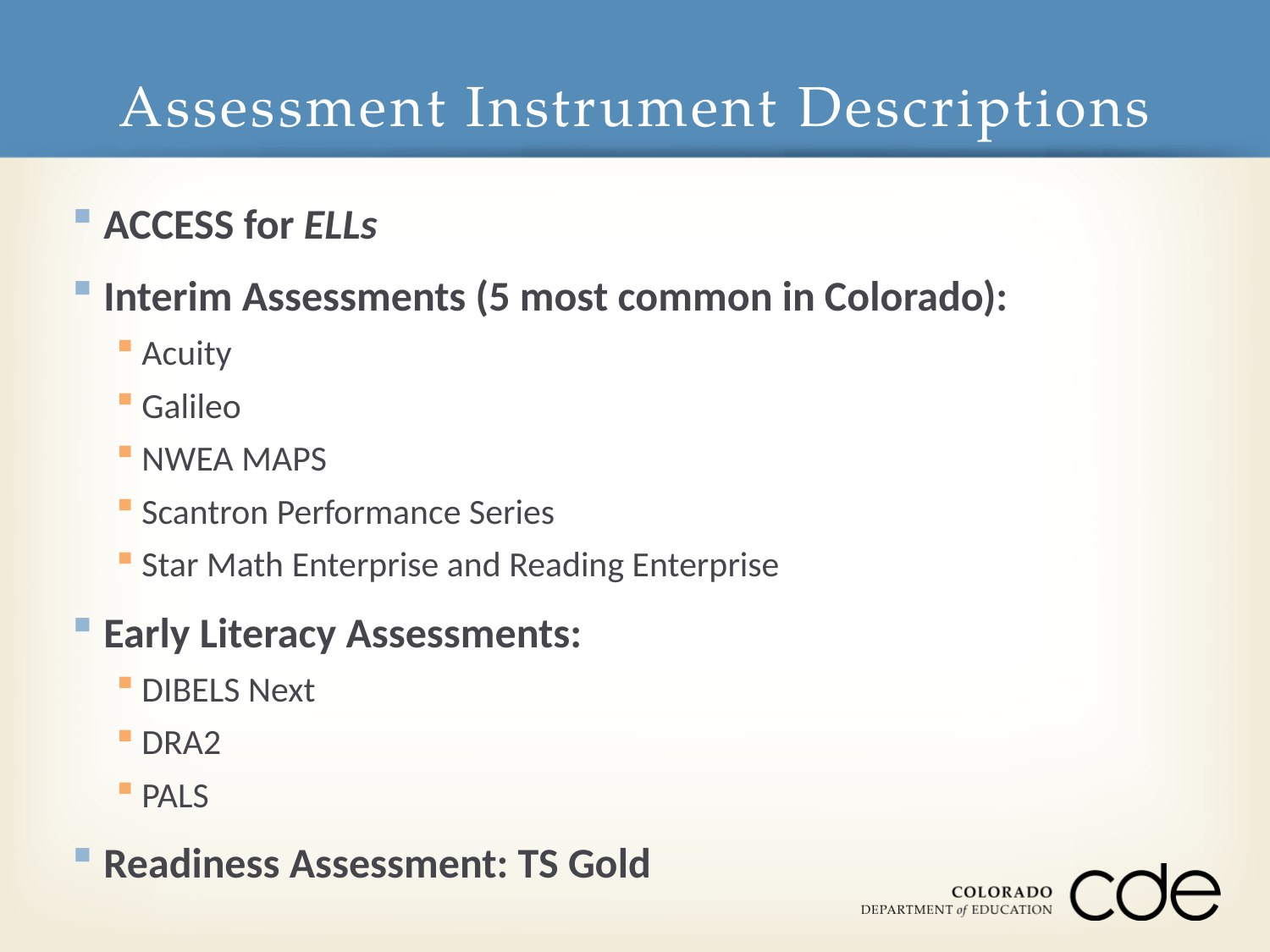

# Assessment Instrument Descriptions
ACCESS for ELLs
Interim Assessments (5 most common in Colorado):
Acuity
Galileo
NWEA MAPS
Scantron Performance Series
Star Math Enterprise and Reading Enterprise
Early Literacy Assessments:
DIBELS Next
DRA2
PALS
Readiness Assessment: TS Gold